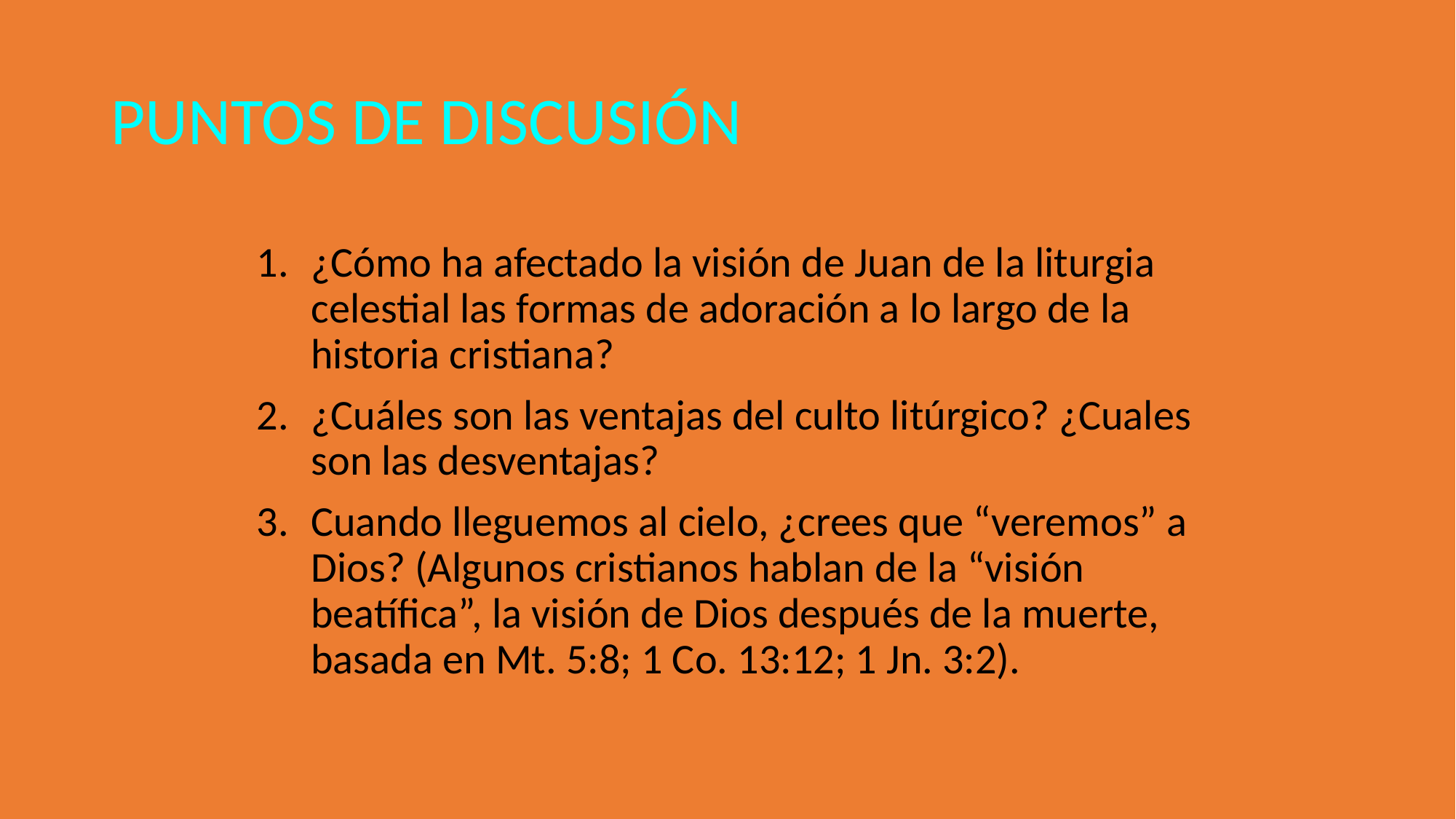

PUNTOS DE DISCUSIÓN
¿Cómo ha afectado la visión de Juan de la liturgia celestial las formas de adoración a lo largo de la historia cristiana?
¿Cuáles son las ventajas del culto litúrgico? ¿Cuales son las desventajas?
Cuando lleguemos al cielo, ¿crees que “veremos” a Dios? (Algunos cristianos hablan de la “visión beatífica”, la visión de Dios después de la muerte, basada en Mt. 5:8; 1 Co. 13:12; 1 Jn. 3:2).